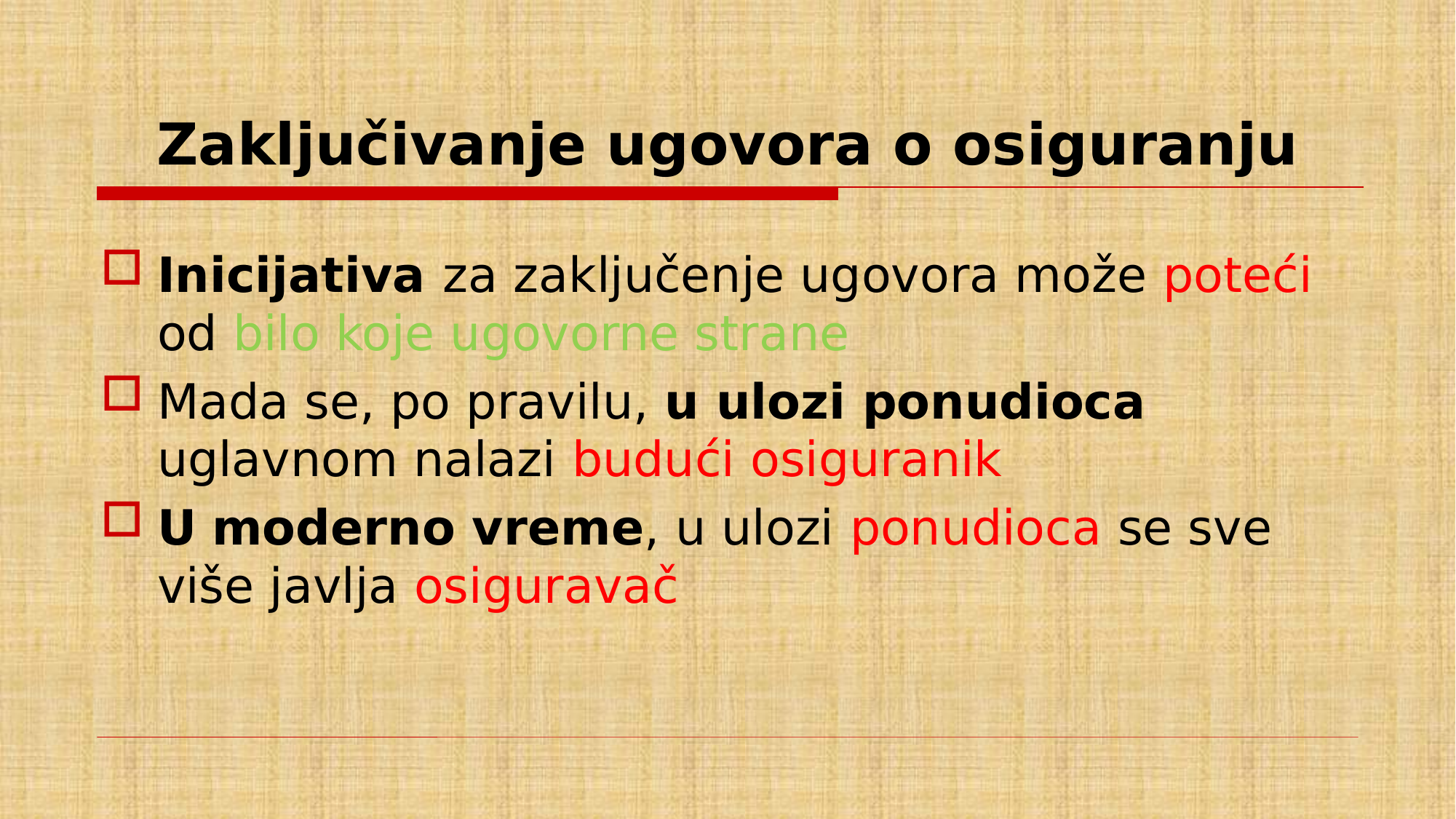

# Zaključivanje ugovora o osiguranju
Inicijativa za zaključenje ugovora može poteći od bilo koje ugovorne strane
Mada se, po pravilu, u ulozi ponudioca uglavnom nalazi budući osiguranik
U moderno vreme, u ulozi ponudioca se sve više javlja osiguravač